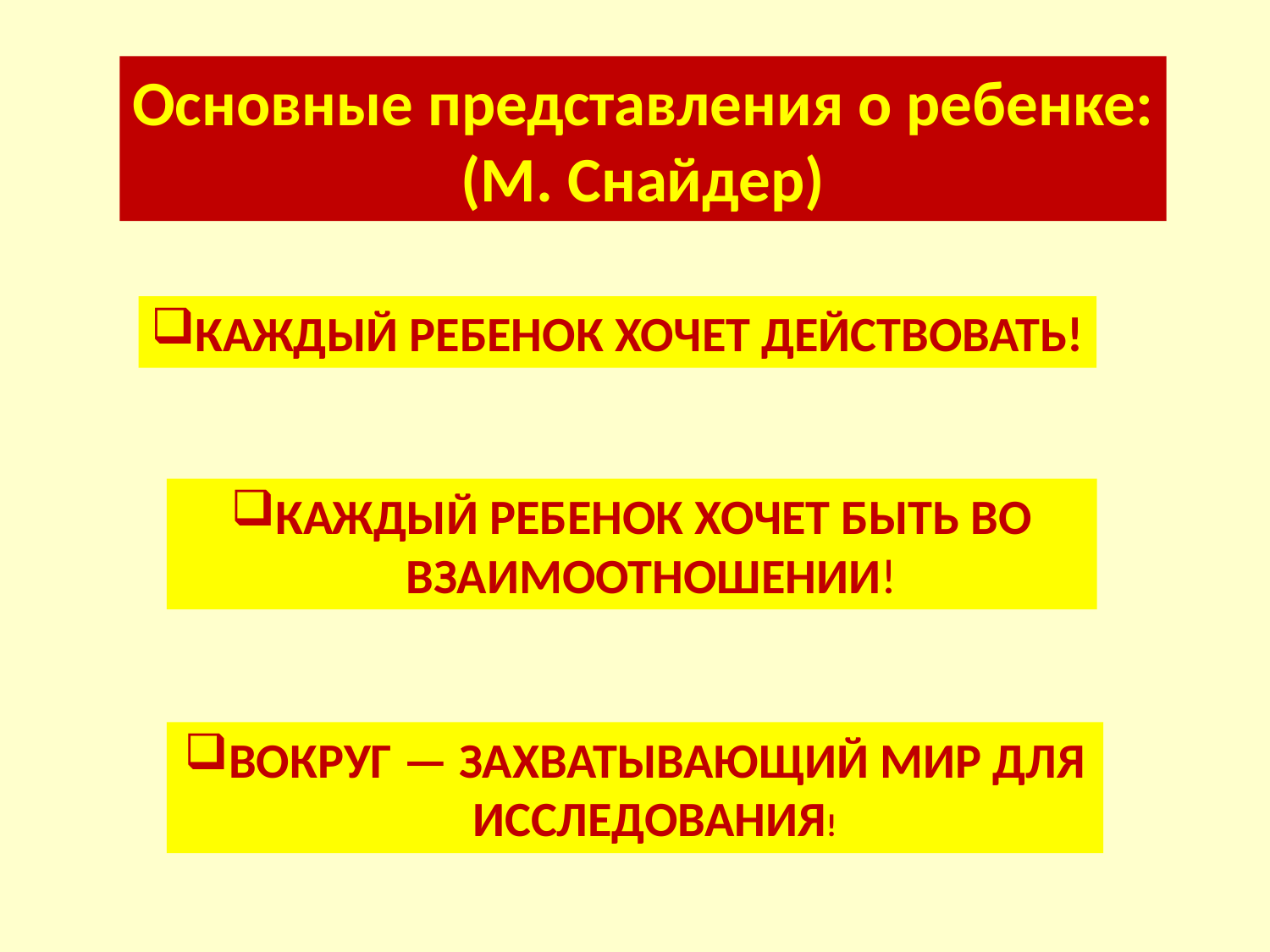

Основные представления о ребенке:
(М. Снайдер)
КАЖДЫЙ РЕБЕНОК ХОЧЕТ ДЕЙСТВОВАТЬ!
КАЖДЫЙ РЕБЕНОК ХОЧЕТ БЫТЬ ВО ВЗАИМООТНОШЕНИИ!
ВОКРУГ — ЗАХВАТЫВАЮЩИЙ МИР ДЛЯ ИССЛЕДОВАНИЯ!